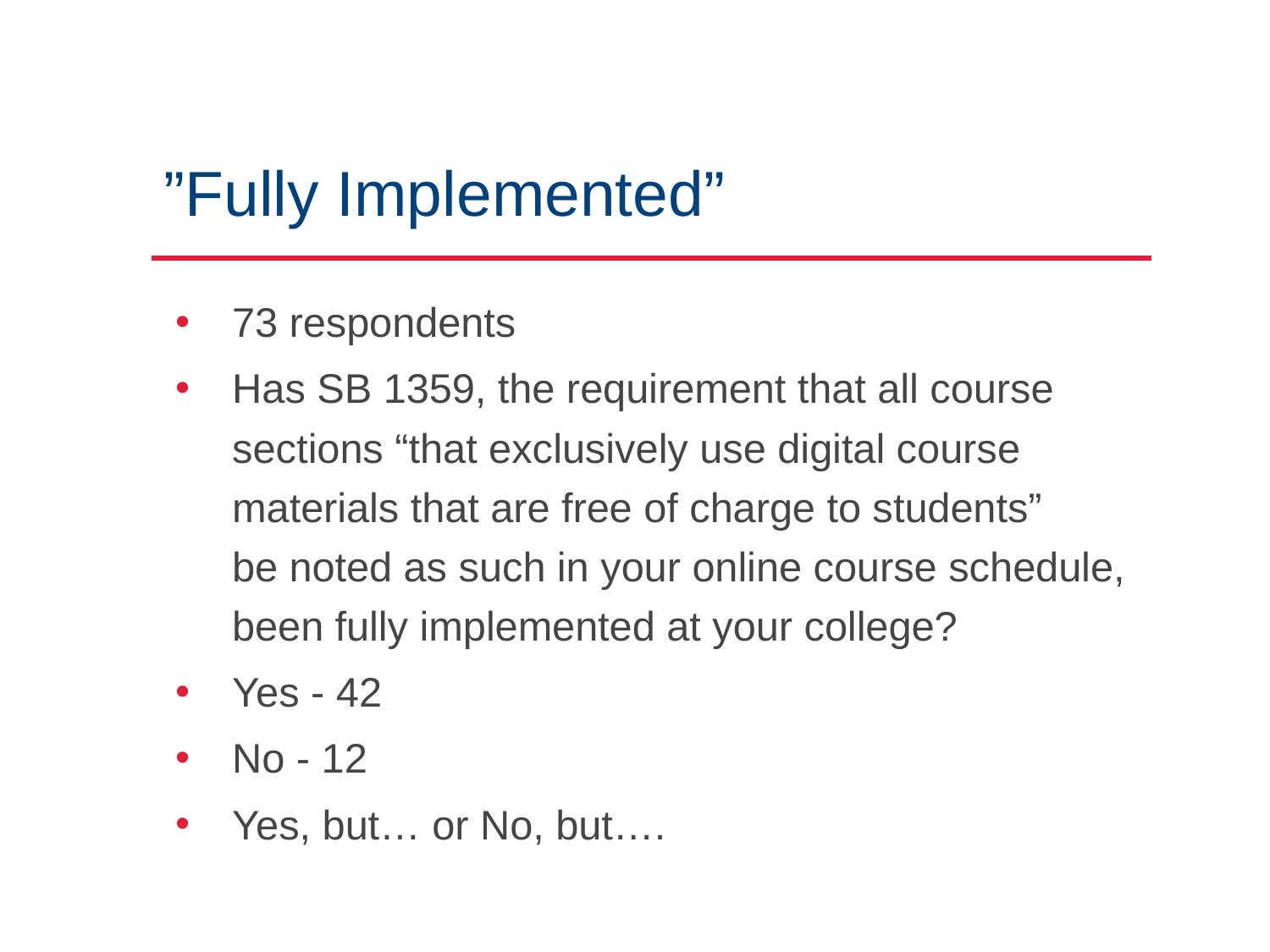

# ”Fully Implemented”
73 respondents
Has SB 1359, the requirement that all course sections “that exclusively use digital course materials that are free of charge to students” be noted as such in your online course schedule, been fully implemented at your college?
Yes - 42
No - 12
Yes, but… or No, but….